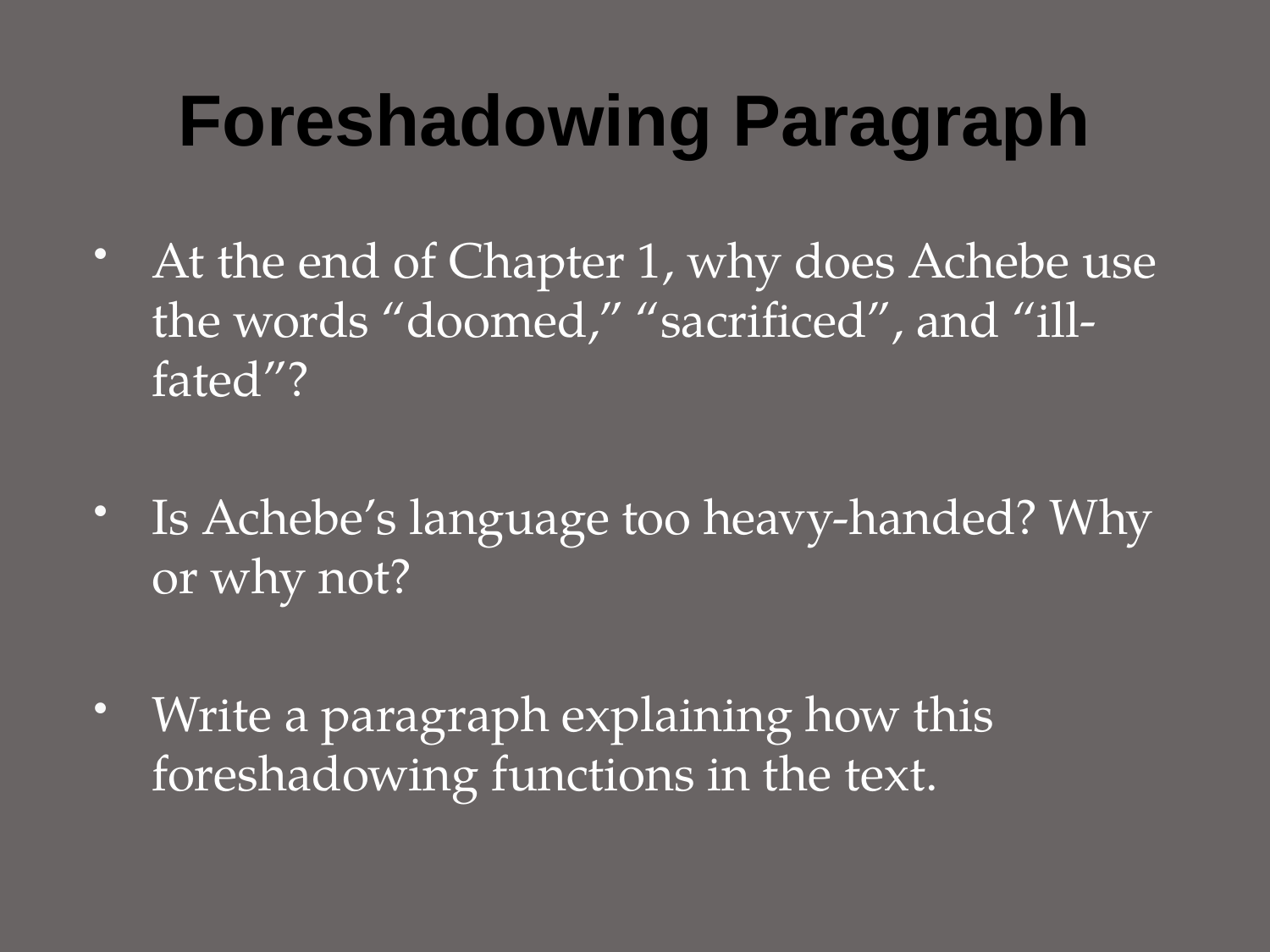

# Foreshadowing Paragraph
At the end of Chapter 1, why does Achebe use the words “doomed,” “sacrificed”, and “ill-fated”?

Is Achebe’s language too heavy-handed? Why or why not?

Write a paragraph explaining how this foreshadowing functions in the text.